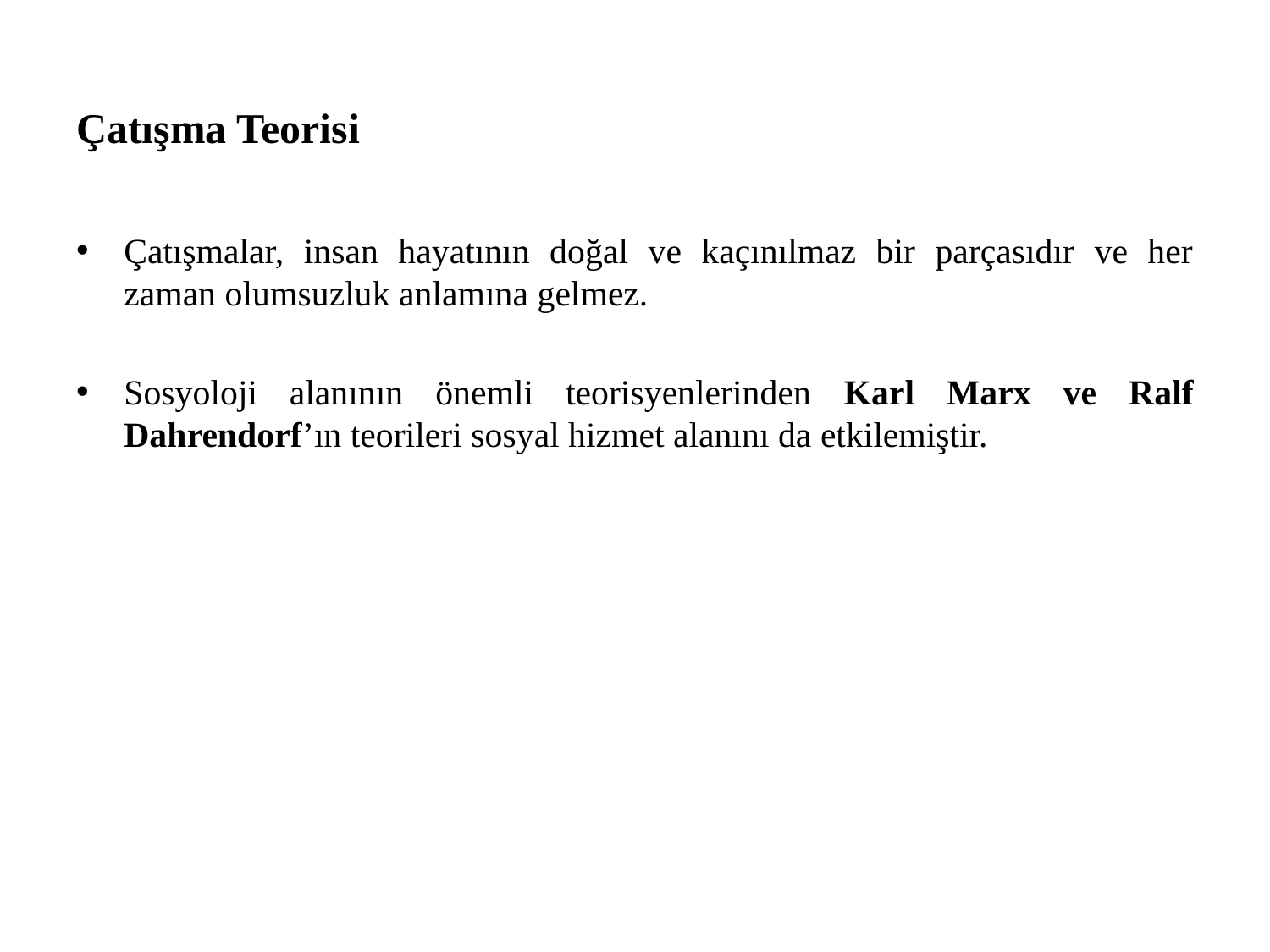

# Çatışma Teorisi
Çatışmalar, insan hayatının doğal ve kaçınılmaz bir parçasıdır ve her zaman olumsuzluk anlamına gelmez.

Sosyoloji alanının önemli teorisyenlerinden Karl Marx ve Ralf Dahrendorf’ın teorileri sosyal hizmet alanını da etkilemiştir.